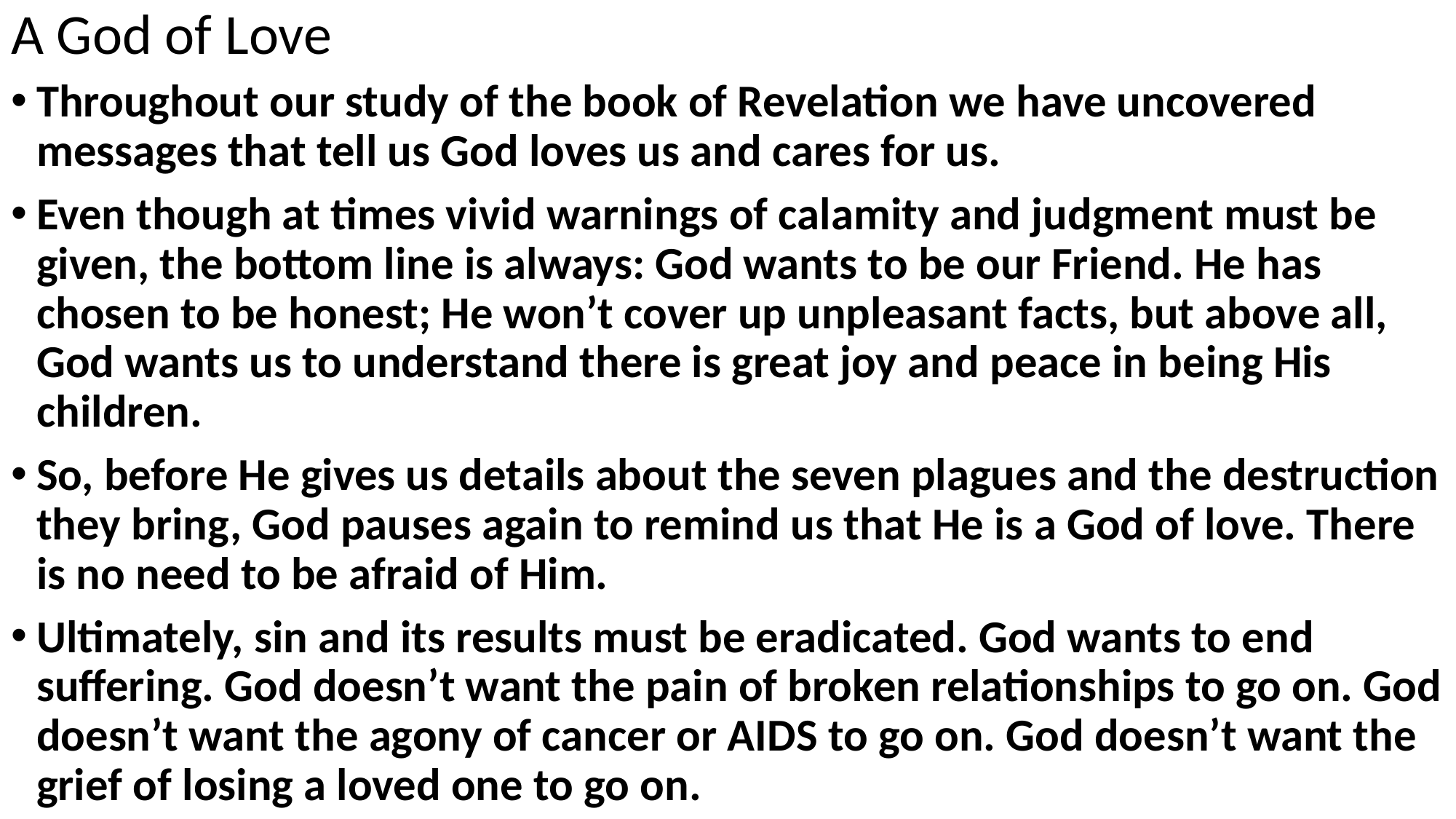

# A God of Love
Throughout our study of the book of Revelation we have uncovered messages that tell us God loves us and cares for us.
Even though at times vivid warnings of calamity and judgment must be given, the bottom line is always: God wants to be our Friend. He has chosen to be honest; He won’t cover up unpleasant facts, but above all, God wants us to understand there is great joy and peace in being His children.
So, before He gives us details about the seven plagues and the destruction they bring, God pauses again to remind us that He is a God of love. There is no need to be afraid of Him.
Ultimately, sin and its results must be eradicated. God wants to end suffering. God doesn’t want the pain of broken relationships to go on. God doesn’t want the agony of cancer or AIDS to go on. God doesn’t want the grief of losing a loved one to go on.